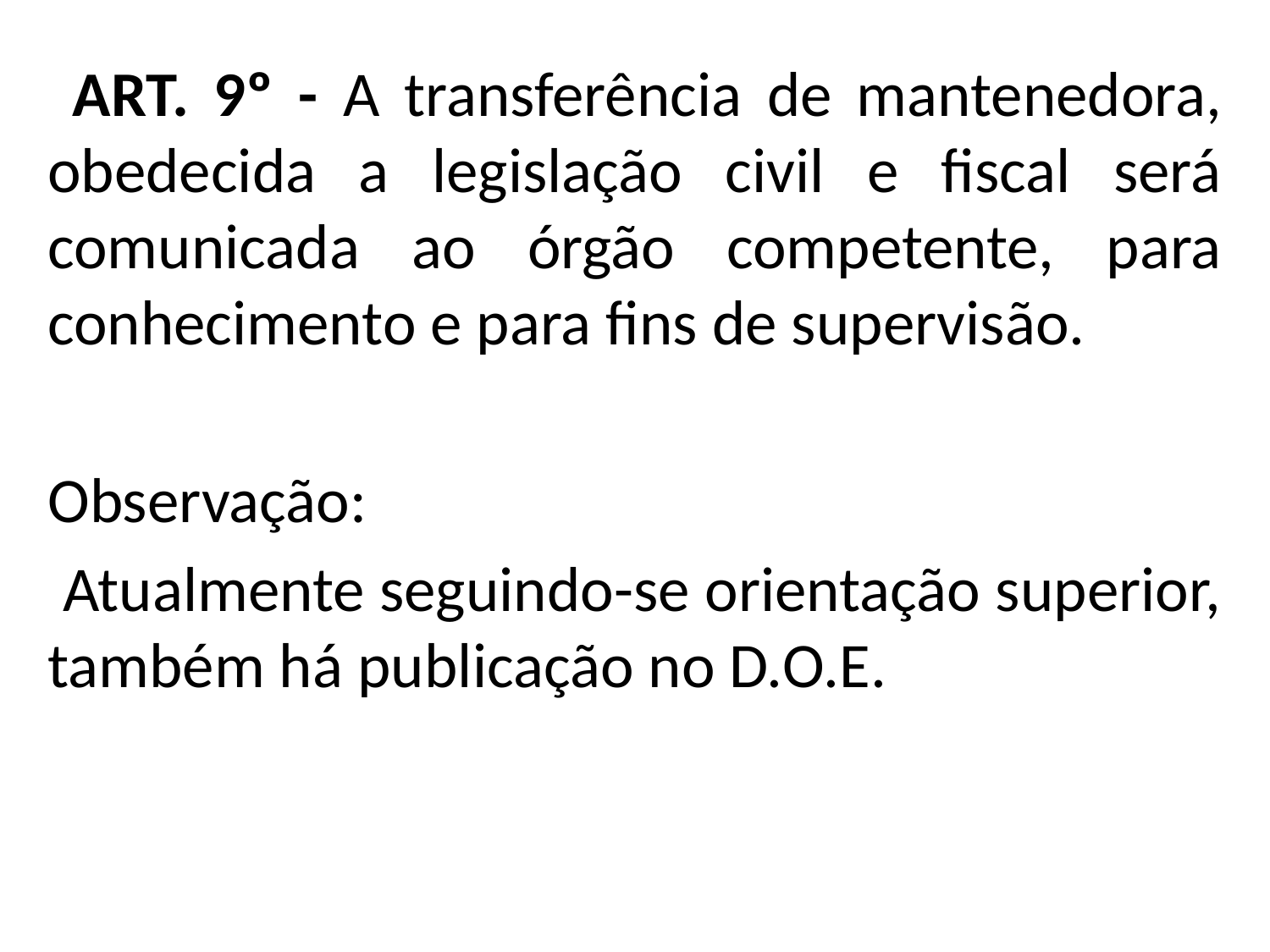

ART. 9º - A transferência de mantenedora, obedecida a legislação civil e fiscal será comunicada ao órgão competente, para conhecimento e para fins de supervisão.

Observação:
 Atualmente seguindo-se orientação superior, também há publicação no D.O.E.